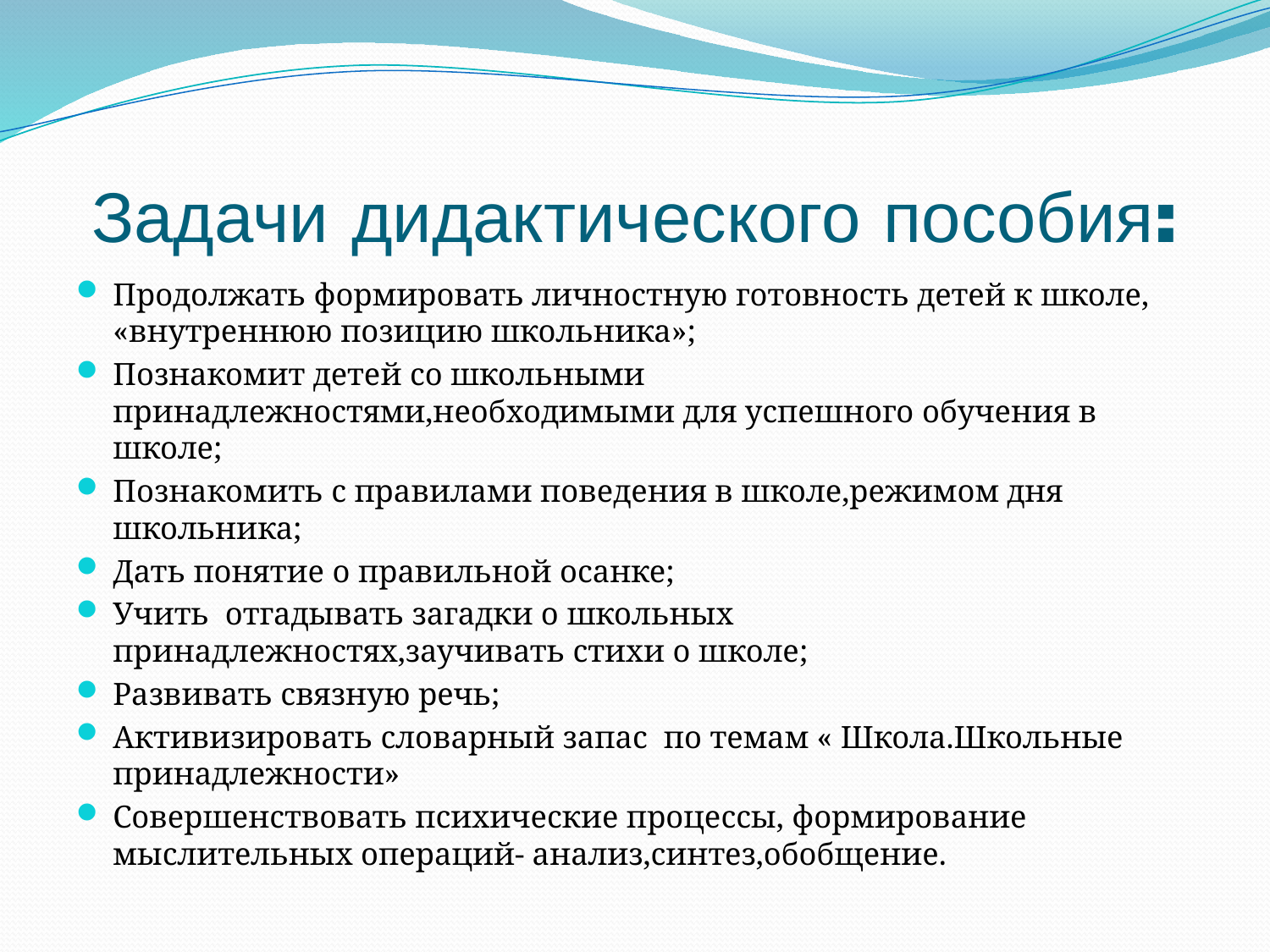

# Задачи дидактического пособия:
Продолжать формировать личностную готовность детей к школе, «внутреннюю позицию школьника»;
Познакомит детей со школьными принадлежностями,необходимыми для успешного обучения в школе;
Познакомить с правилами поведения в школе,режимом дня школьника;
Дать понятие о правильной осанке;
Учить  отгадывать загадки о школьных принадлежностях,заучивать стихи о школе;
Развивать связную речь;
Активизировать словарный запас  по темам « Школа.Школьные принадлежности»
Совершенствовать психические процессы, формирование мыслительных операций- анализ,синтез,обобщение.